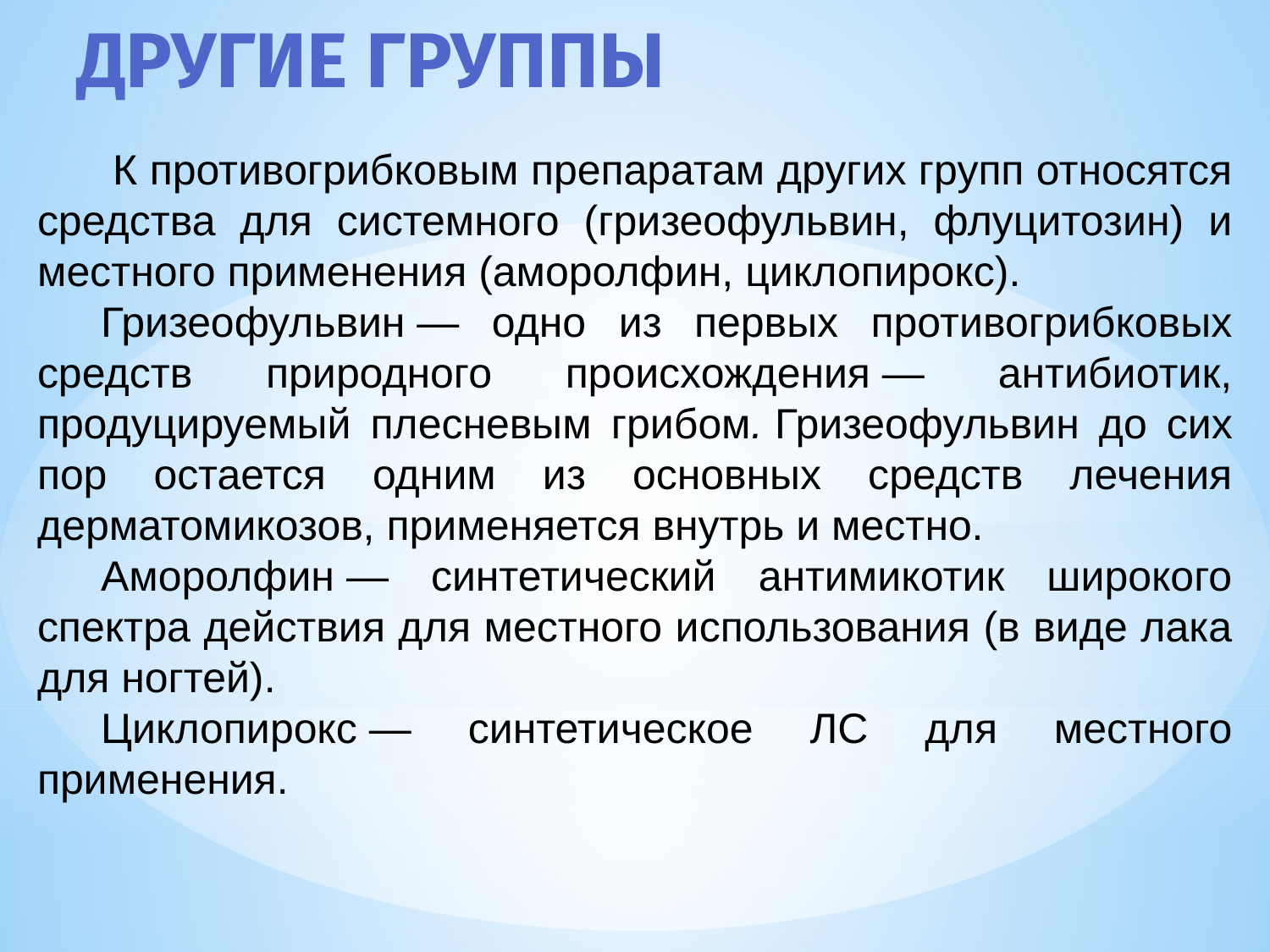

Другие группы
 К противогрибковым препаратам других групп относятся средства для системного (гризеофульвин, флуцитозин) и местного применения (аморолфин, циклопирокс).
Гризеофульвин — одно из первых противогрибковых средств природного происхождения — антибиотик, продуцируемый плесневым грибом. Гризеофульвин до сих пор остается одним из основных средств лечения дерматомикозов, применяется внутрь и местно.
Аморолфин — синтетический антимикотик широкого спектра действия для местного использования (в виде лака для ногтей).
Циклопирокс — синтетическое ЛС для местного применения.